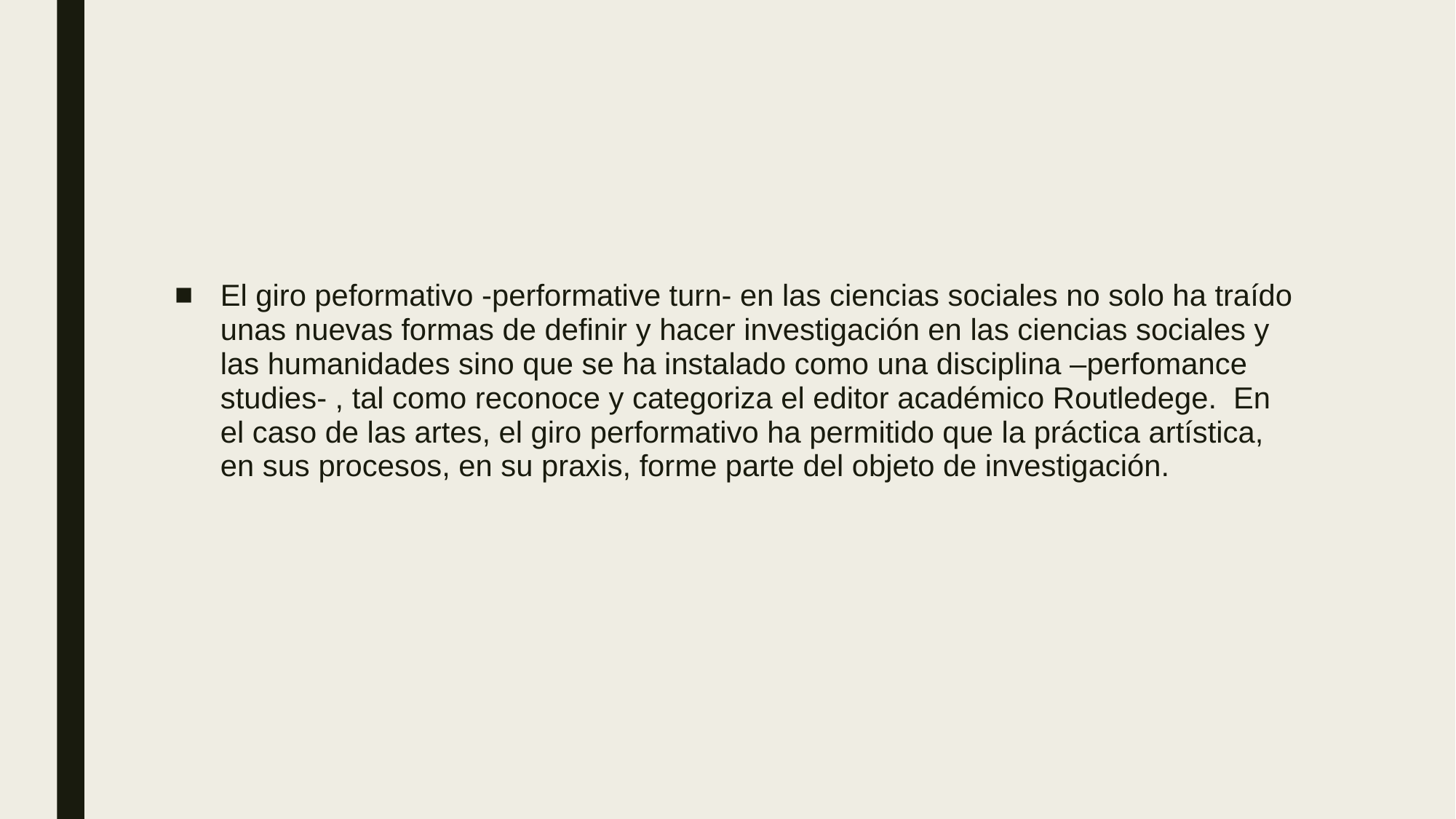

#
El giro peformativo -performative turn- en las ciencias sociales no solo ha traído unas nuevas formas de definir y hacer investigación en las ciencias sociales y las humanidades sino que se ha instalado como una disciplina –perfomance studies- , tal como reconoce y categoriza el editor académico Routledege.  En el caso de las artes, el giro performativo ha permitido que la práctica artística, en sus procesos, en su praxis, forme parte del objeto de investigación.